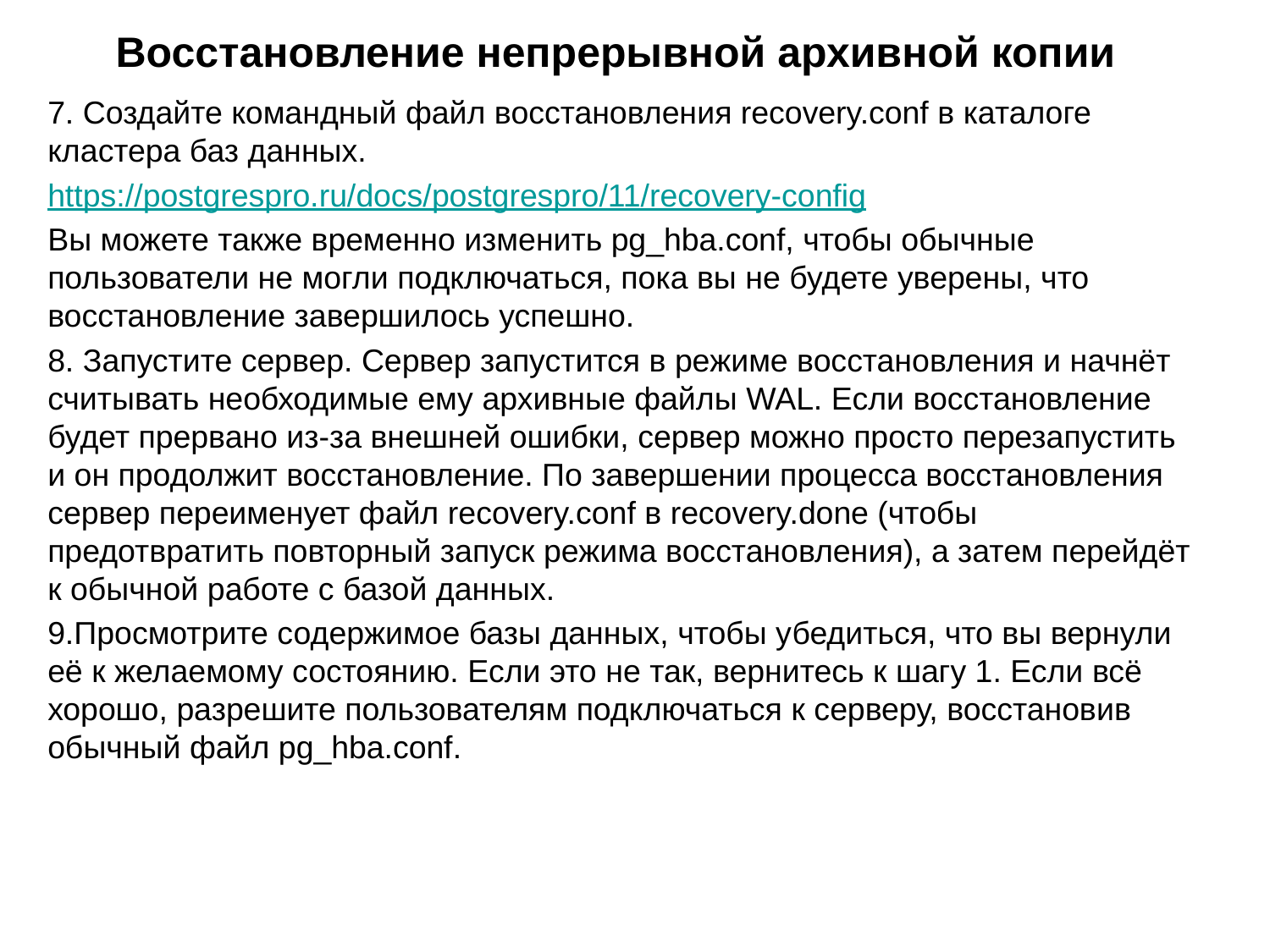

# Восстановление непрерывной архивной копии
7. Создайте командный файл восстановления recovery.conf в каталоге кластера баз данных.
https://postgrespro.ru/docs/postgrespro/11/recovery-config
Вы можете также временно изменить pg_hba.conf, чтобы обычные пользователи не могли подключаться, пока вы не будете уверены, что восстановление завершилось успешно.
8. Запустите сервер. Сервер запустится в режиме восстановления и начнёт считывать необходимые ему архивные файлы WAL. Если восстановление будет прервано из-за внешней ошибки, сервер можно просто перезапустить и он продолжит восстановление. По завершении процесса восстановления сервер переименует файл recovery.conf в recovery.done (чтобы предотвратить повторный запуск режима восстановления), а затем перейдёт к обычной работе с базой данных.
9.Просмотрите содержимое базы данных, чтобы убедиться, что вы вернули её к желаемому состоянию. Если это не так, вернитесь к шагу 1. Если всё хорошо, разрешите пользователям подключаться к серверу, восстановив обычный файл pg_hba.conf.